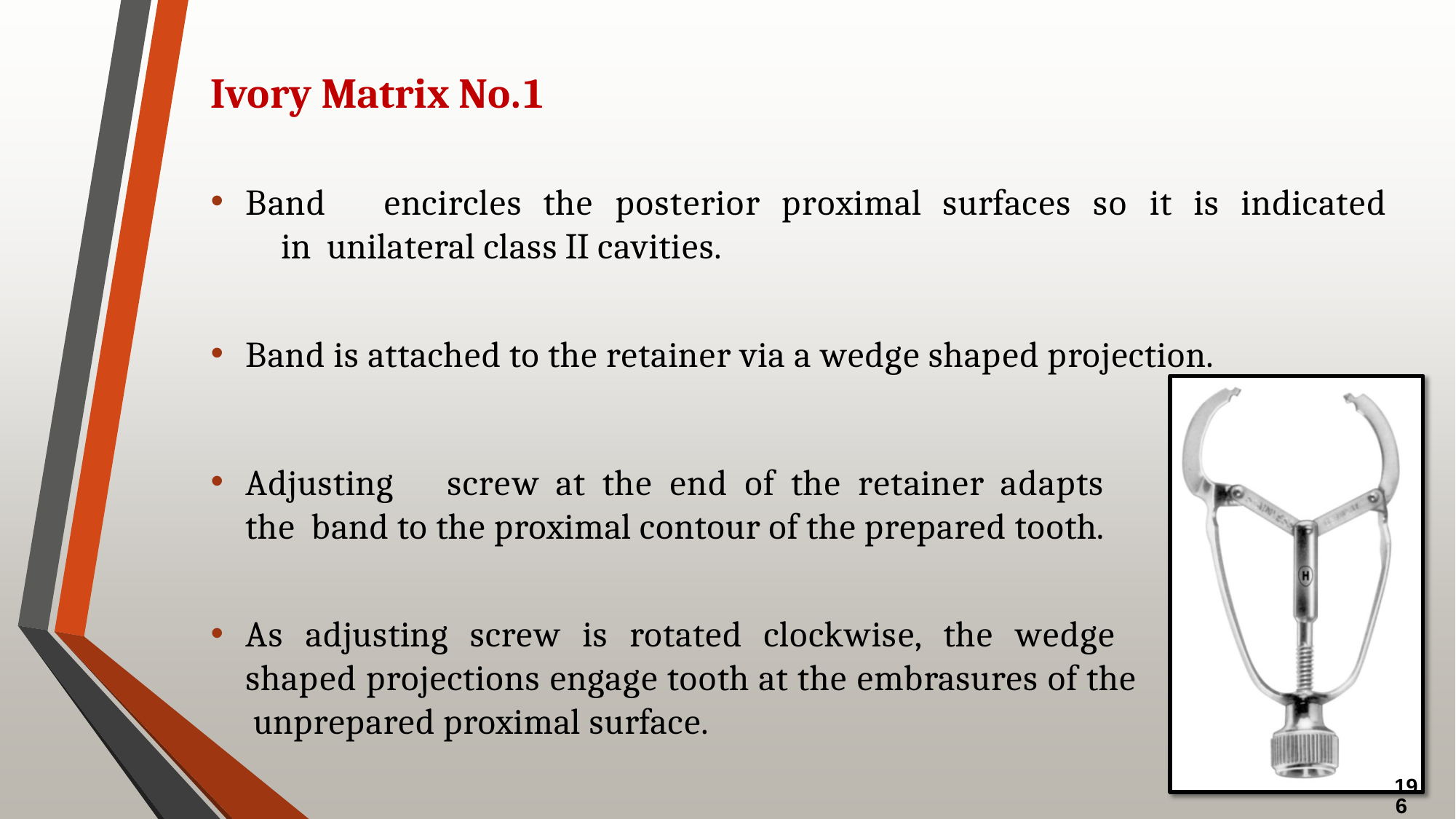

# Ivory Matrix No.1
Band	encircles	the	posterior	proximal	surfaces	so	it	is	indicated	in  unilateral class II cavities.

Band is attached to the retainer via a wedge shaped projection.

Adjusting	screw	at	the	end	of	the	retainer	adapts	the  band to the proximal contour of the prepared tooth.

As adjusting screw is rotated clockwise, the wedge  shaped projections engage tooth at the embrasures of the  unprepared proximal surface.

19
76